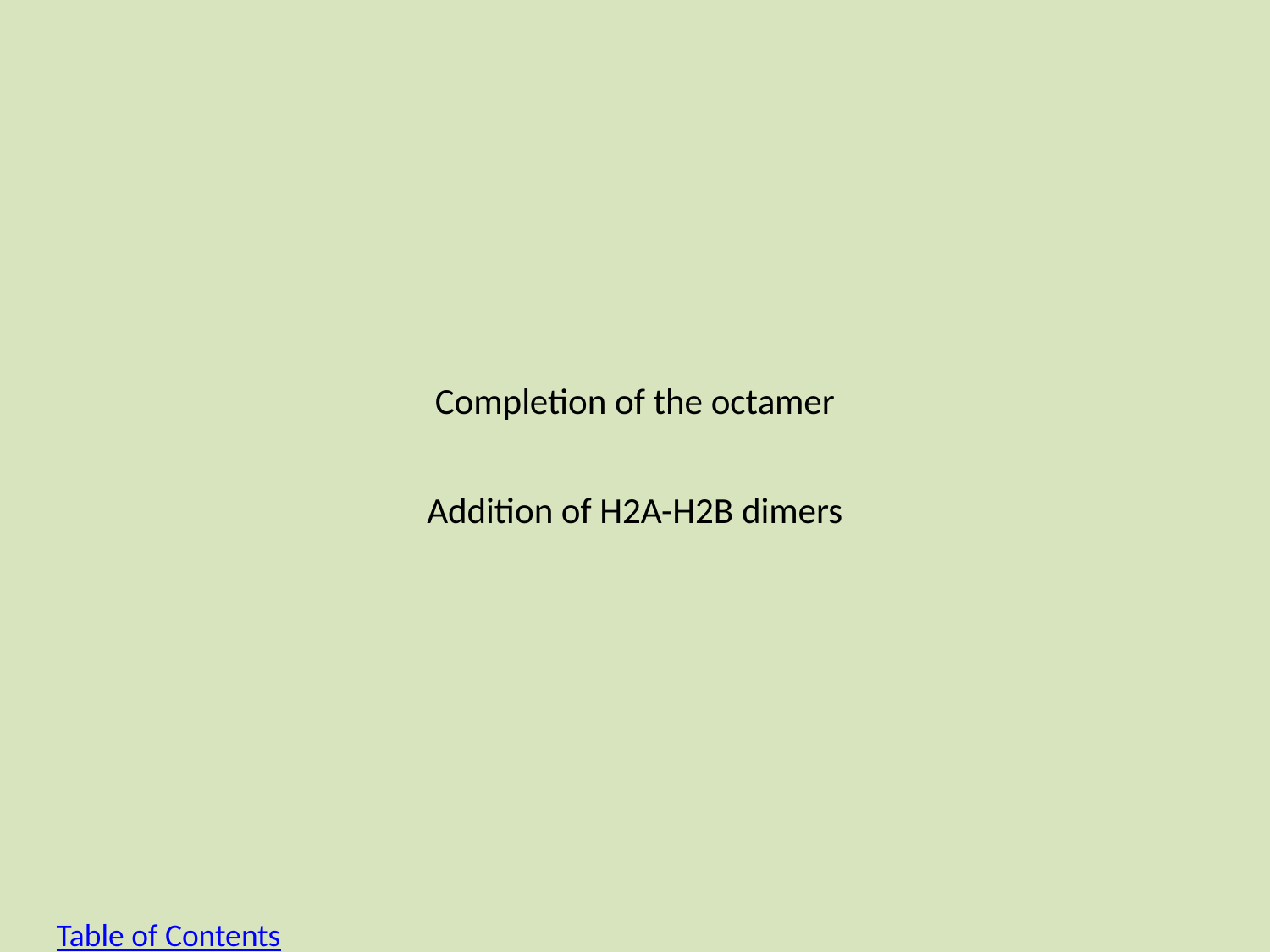

# Completion of the octamer Addition of H2A-H2B dimers
Table of Contents